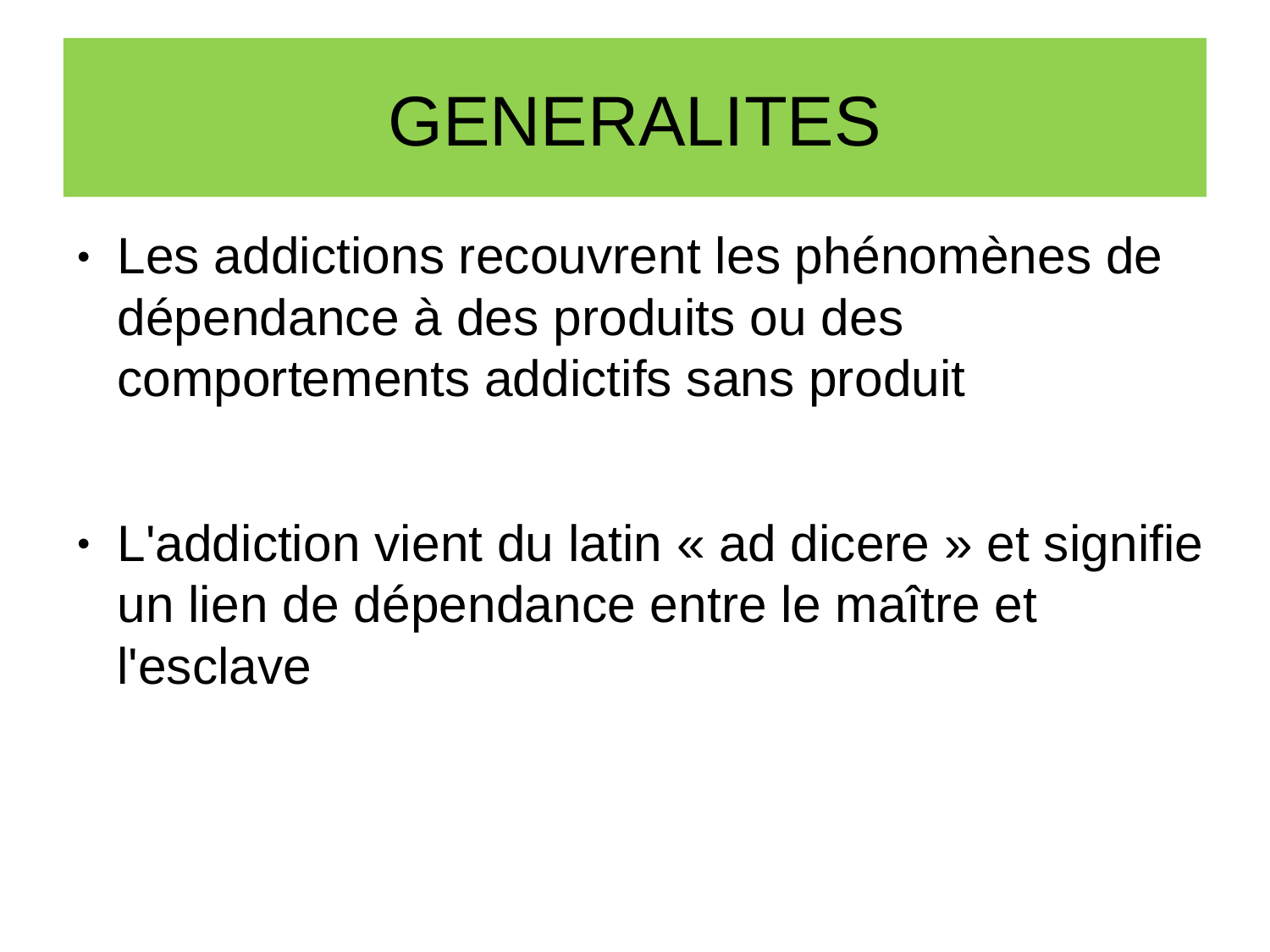

GENERALITES
Les addictions recouvrent les phénomènes de dépendance à des produits ou des comportements addictifs sans produit

L'addiction vient du latin « ad dicere » et signifie un lien de dépendance entre le maître et l'esclave